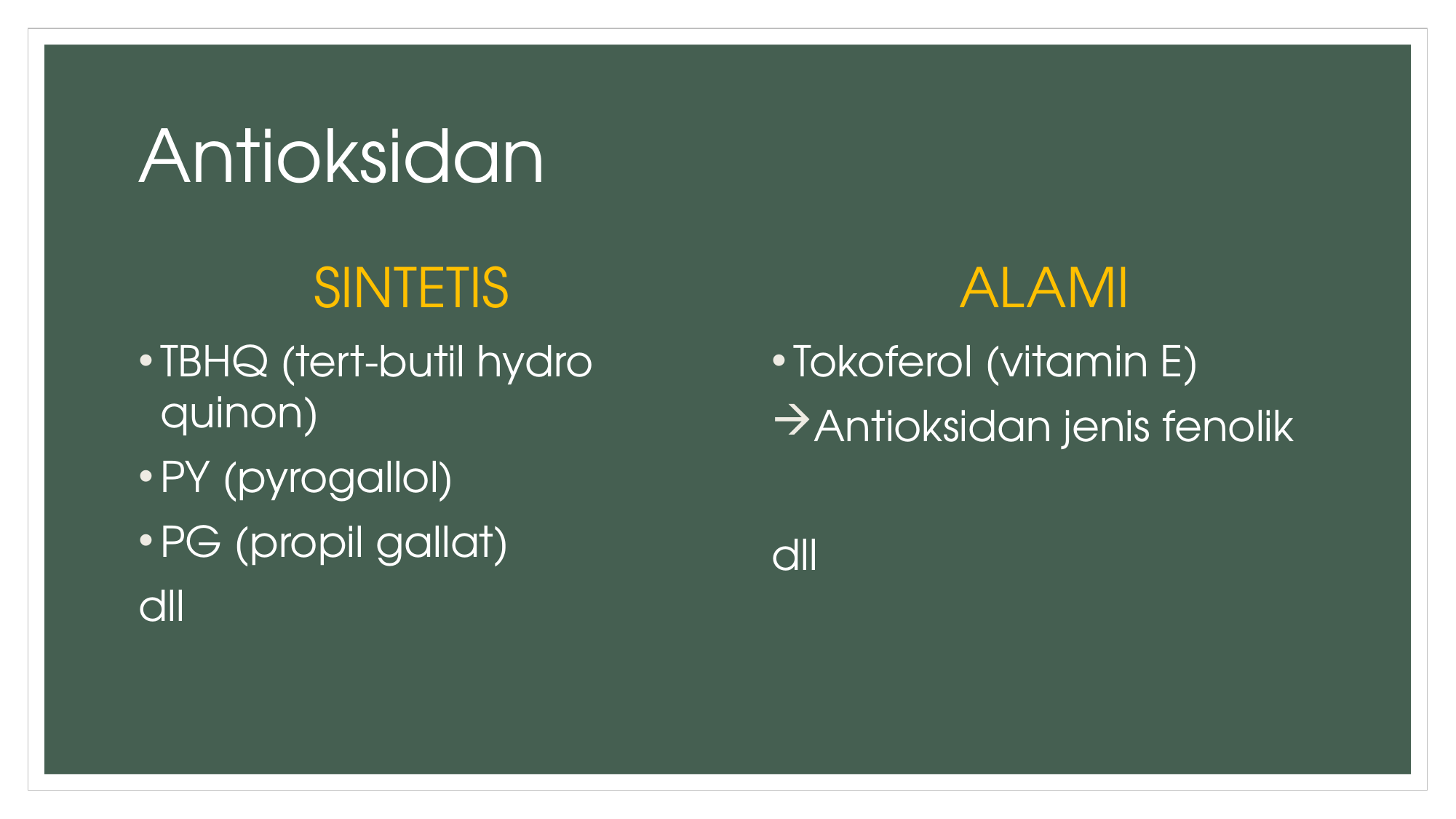

# Antioksidan
SINTETIS
ALAMI
TBHQ (tert-butil hydro quinon)
PY (pyrogallol)
PG (propil gallat)
dll
Tokoferol (vitamin E)
Antioksidan jenis fenolik

dll